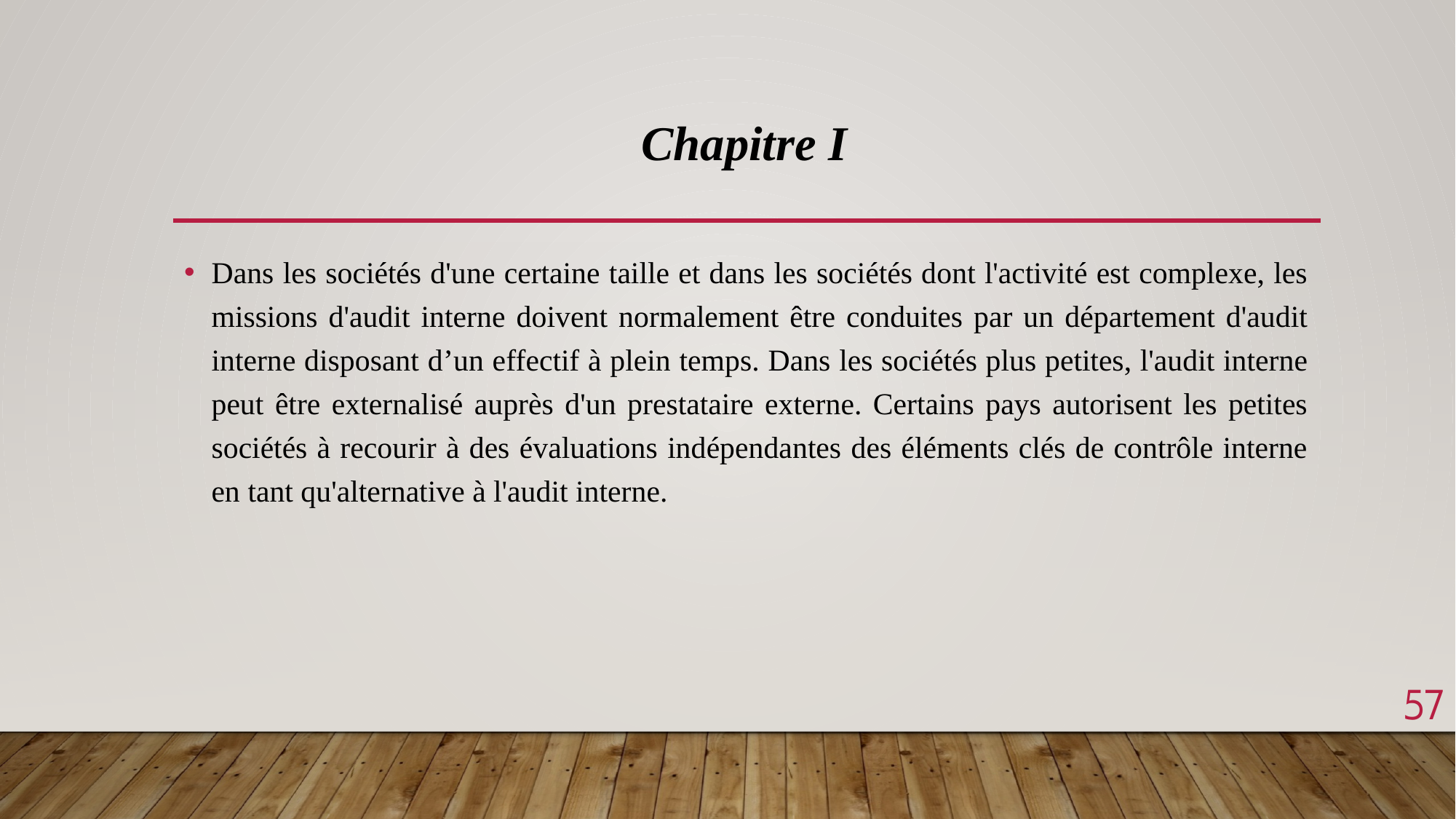

Chapitre I
Dans les sociétés d'une certaine taille et dans les sociétés dont l'activité est complexe, les missions d'audit interne doivent normalement être conduites par un département d'audit interne disposant d’un effectif à plein temps. Dans les sociétés plus petites, l'audit interne peut être externalisé auprès d'un prestataire externe. Certains pays autorisent les petites sociétés à recourir à des évaluations indépendantes des éléments clés de contrôle interne en tant qu'alternative à l'audit interne.

57